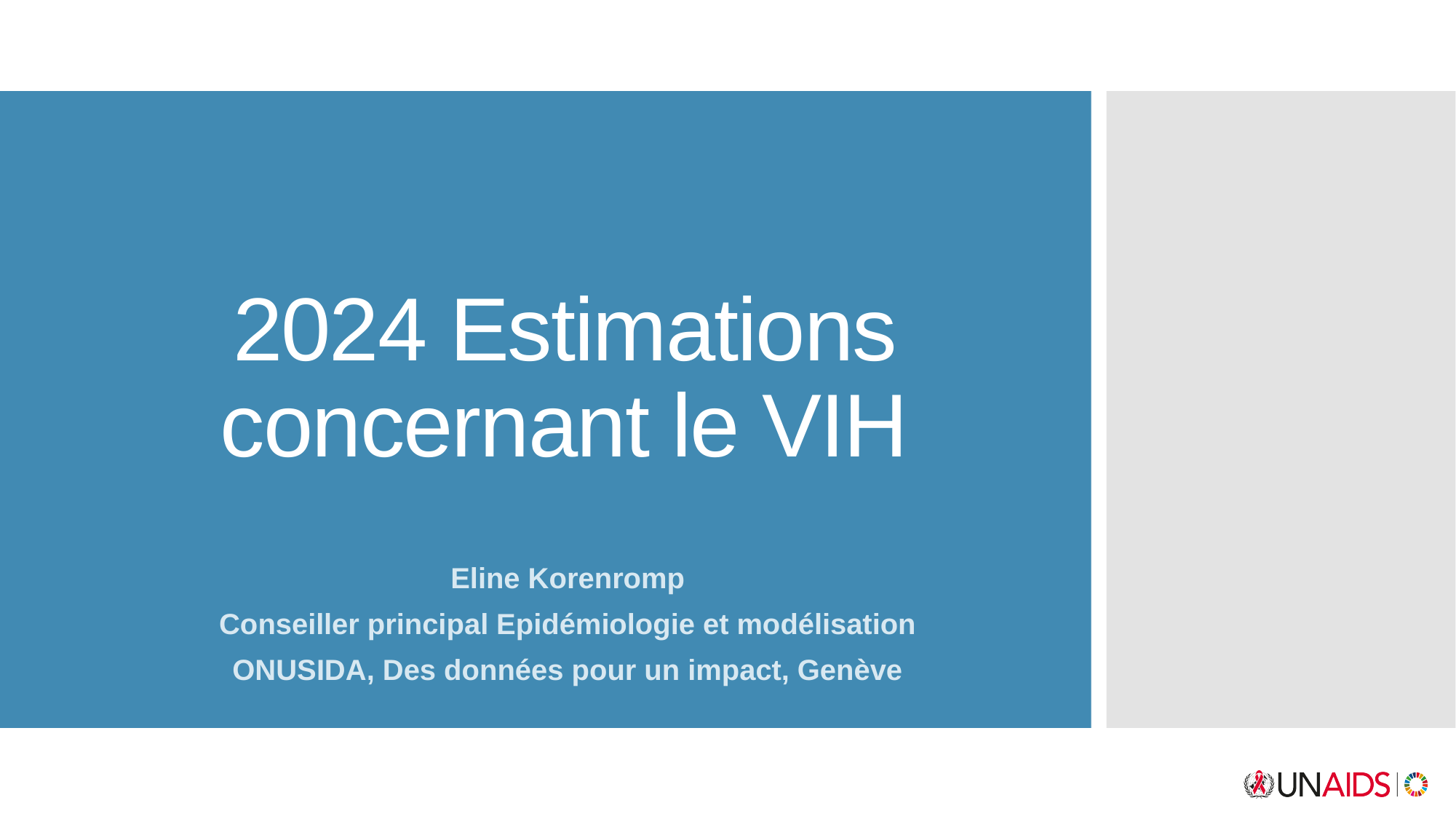

# 2024 Estimations concernant le VIH
Eline Korenromp
Conseiller principal Epidémiologie et modélisation
ONUSIDA, Des données pour un impact, Genève